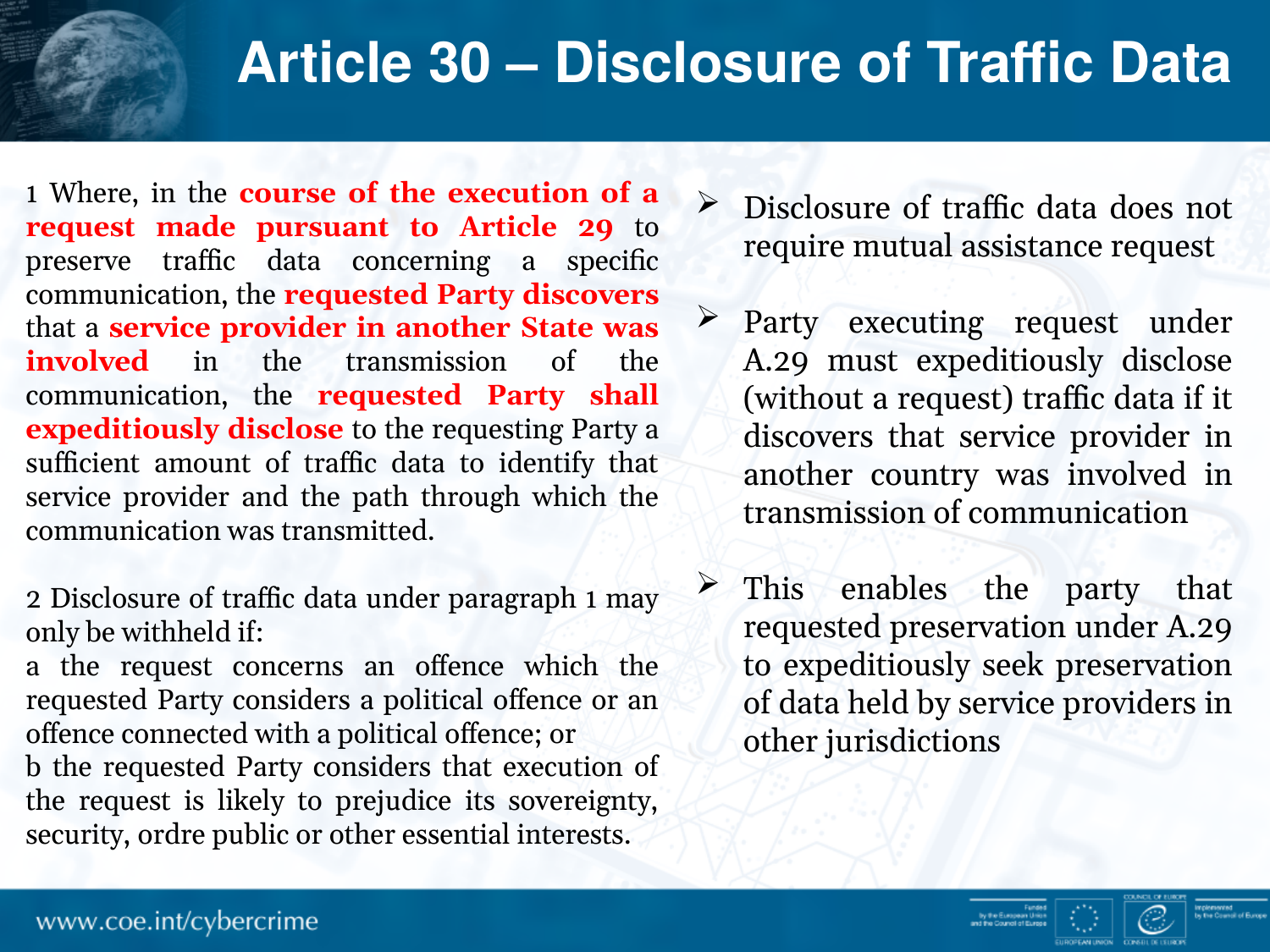

Article 30 – Disclosure of Traffic Data
1 Where, in the course of the execution of a request made pursuant to Article 29 to preserve traffic data concerning a specific communication, the requested Party discovers that a service provider in another State was involved in the transmission of the communication, the requested Party shall expeditiously disclose to the requesting Party a sufficient amount of traffic data to identify that service provider and the path through which the communication was transmitted.

2 Disclosure of traffic data under paragraph 1 may only be withheld if:
a the request concerns an offence which the requested Party considers a political offence or an offence connected with a political offence; or
b the requested Party considers that execution of the request is likely to prejudice its sovereignty, security, ordre public or other essential interests.
Disclosure of traffic data does not require mutual assistance request

Party executing request under A.29 must expeditiously disclose (without a request) traffic data if it discovers that service provider in another country was involved in transmission of communication

This enables the party that requested preservation under A.29 to expeditiously seek preservation of data held by service providers in other jurisdictions